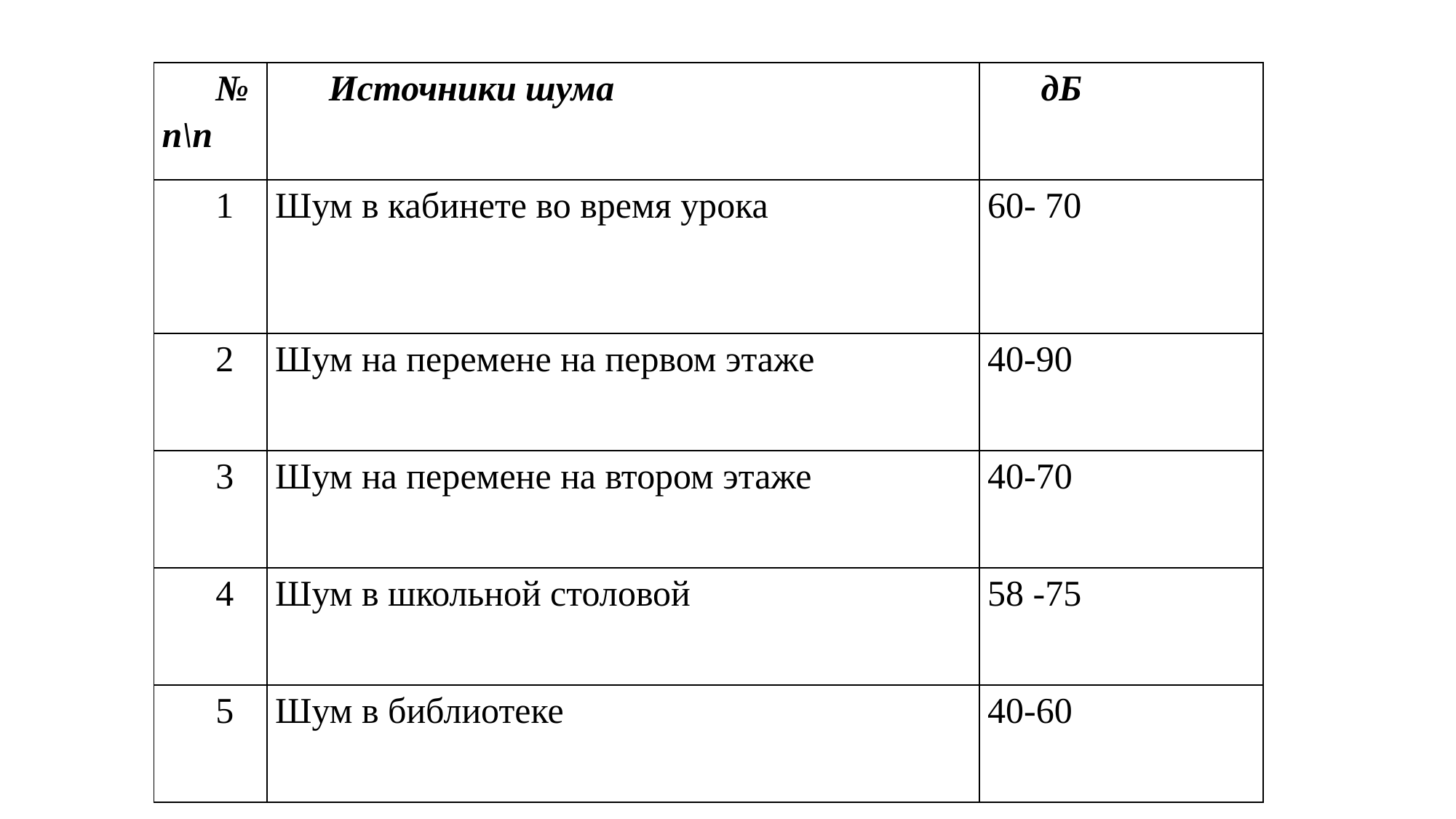

#
| № п\п | Источники шума | дБ |
| --- | --- | --- |
| 1 | Шум в кабинете во время урока | 60- 70 |
| 2 | Шум на перемене на первом этаже | 40-90 |
| 3 | Шум на перемене на втором этаже | 40-70 |
| 4 | Шум в школьной столовой | 58 -75 |
| 5 | Шум в библиотеке | 40-60 |